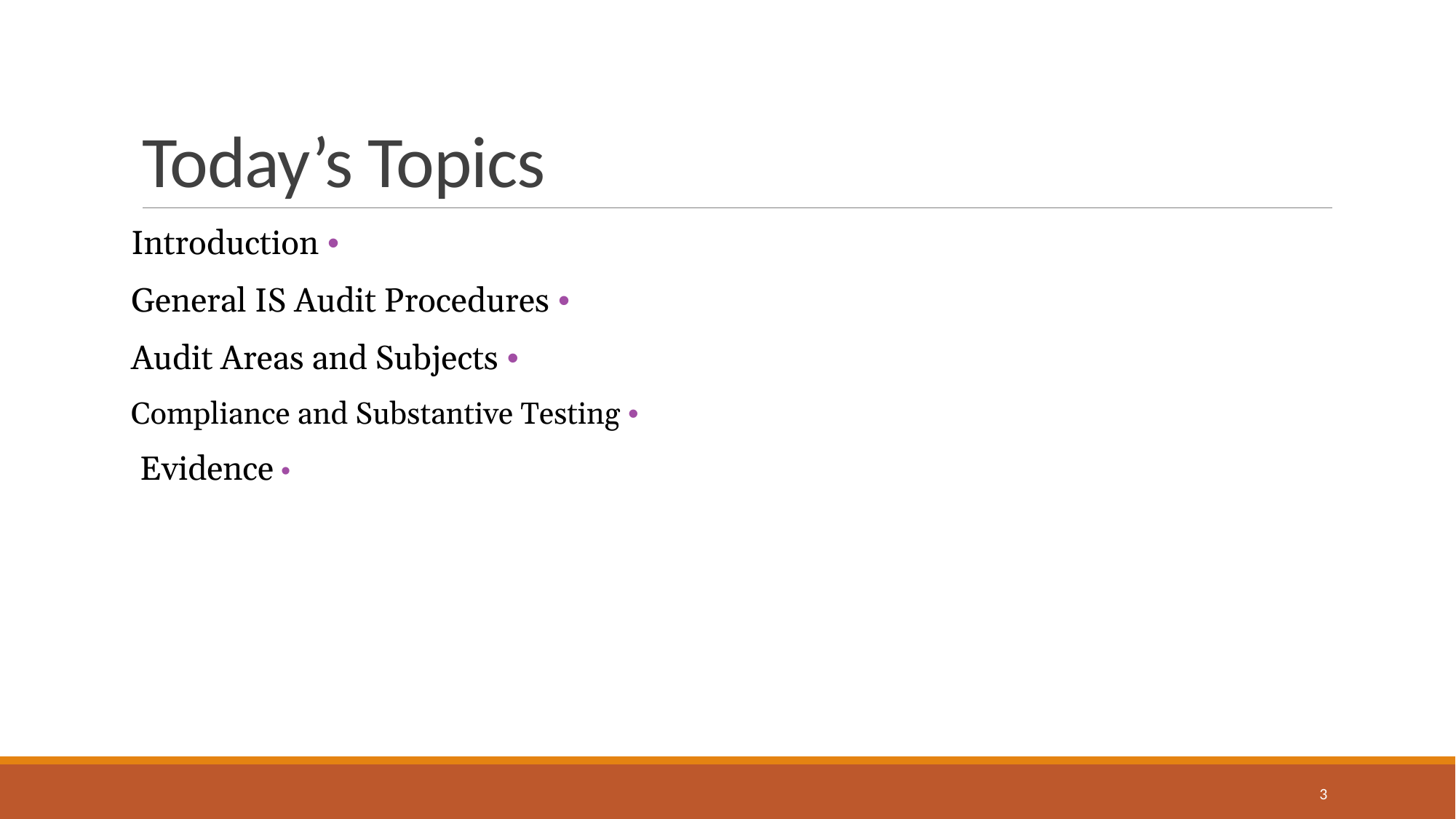

# Today’s Topics
• Introduction
• General IS Audit Procedures
• Audit Areas and Subjects
• Compliance and Substantive Testing
• Evidence

3